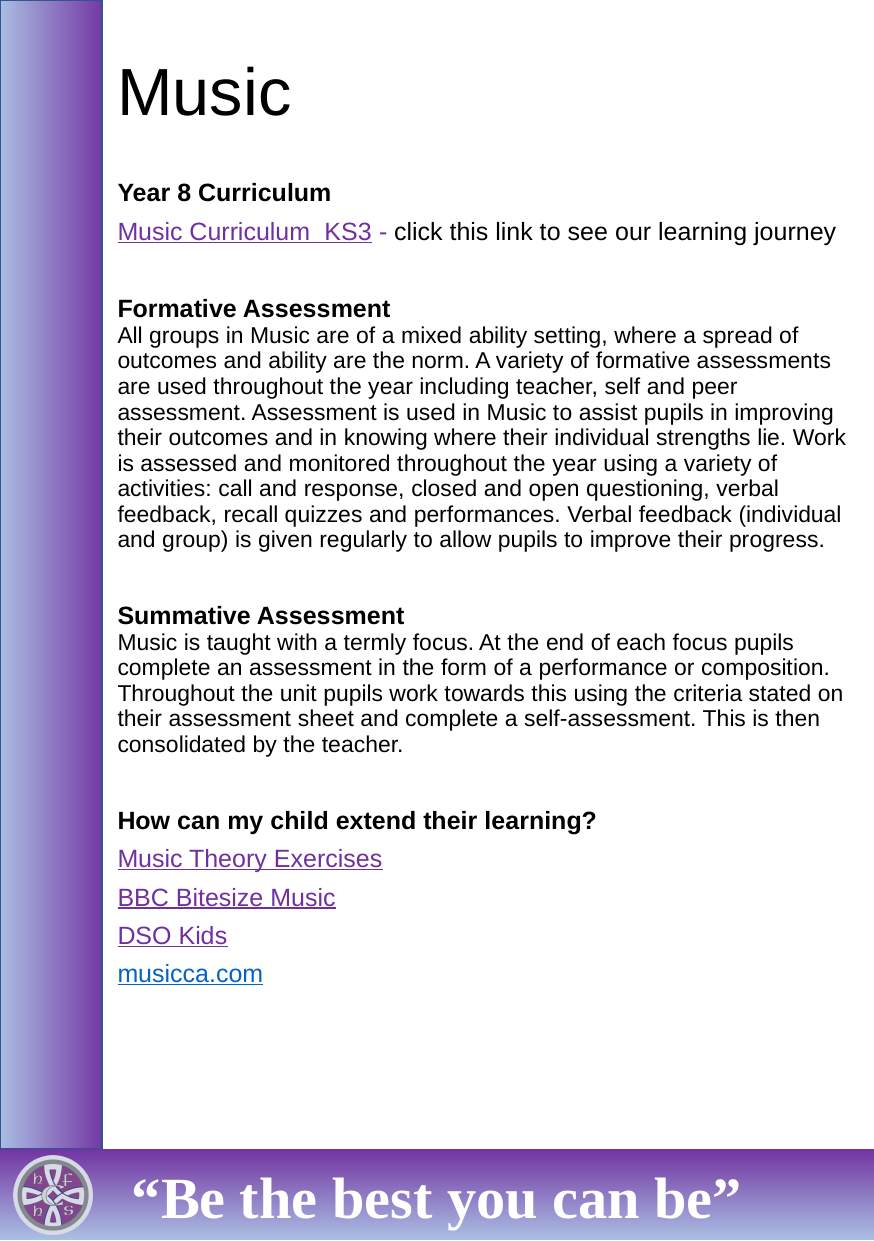

# Music
Year 8 Curriculum
Music Curriculum  KS3 - click this link to see our learning journey

Formative Assessment
All groups in Music are of a mixed ability setting, where a spread of outcomes and ability are the norm. A variety of formative assessments are used throughout the year including teacher, self and peer assessment. Assessment is used in Music to assist pupils in improving their outcomes and in knowing where their individual strengths lie. Work is assessed and monitored throughout the year using a variety of activities: call and response, closed and open questioning, verbal feedback, recall quizzes and performances. Verbal feedback (individual and group) is given regularly to allow pupils to improve their progress.

Summative Assessment
Music is taught with a termly focus. At the end of each focus pupils complete an assessment in the form of a performance or composition. Throughout the unit pupils work towards this using the criteria stated on their assessment sheet and complete a self-assessment. This is then consolidated by the teacher.

How can my child extend their learning?
Music Theory Exercises
BBC Bitesize Music
DSO Kids
musicca.com